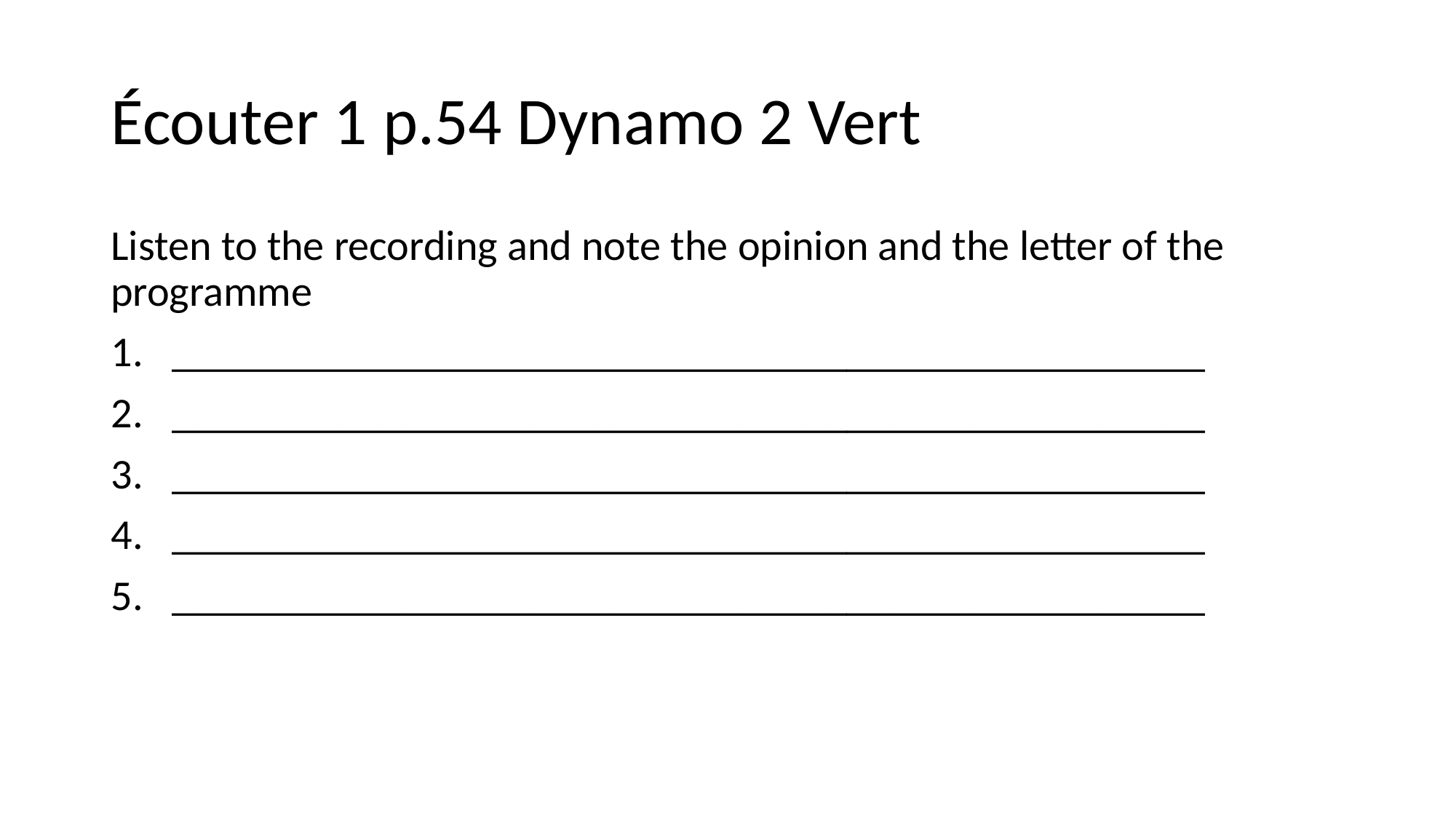

# Écouter 1 p.54 Dynamo 2 Vert
Listen to the recording and note the opinion and the letter of the programme
_________________________________________________
_________________________________________________
_________________________________________________
_________________________________________________
_________________________________________________